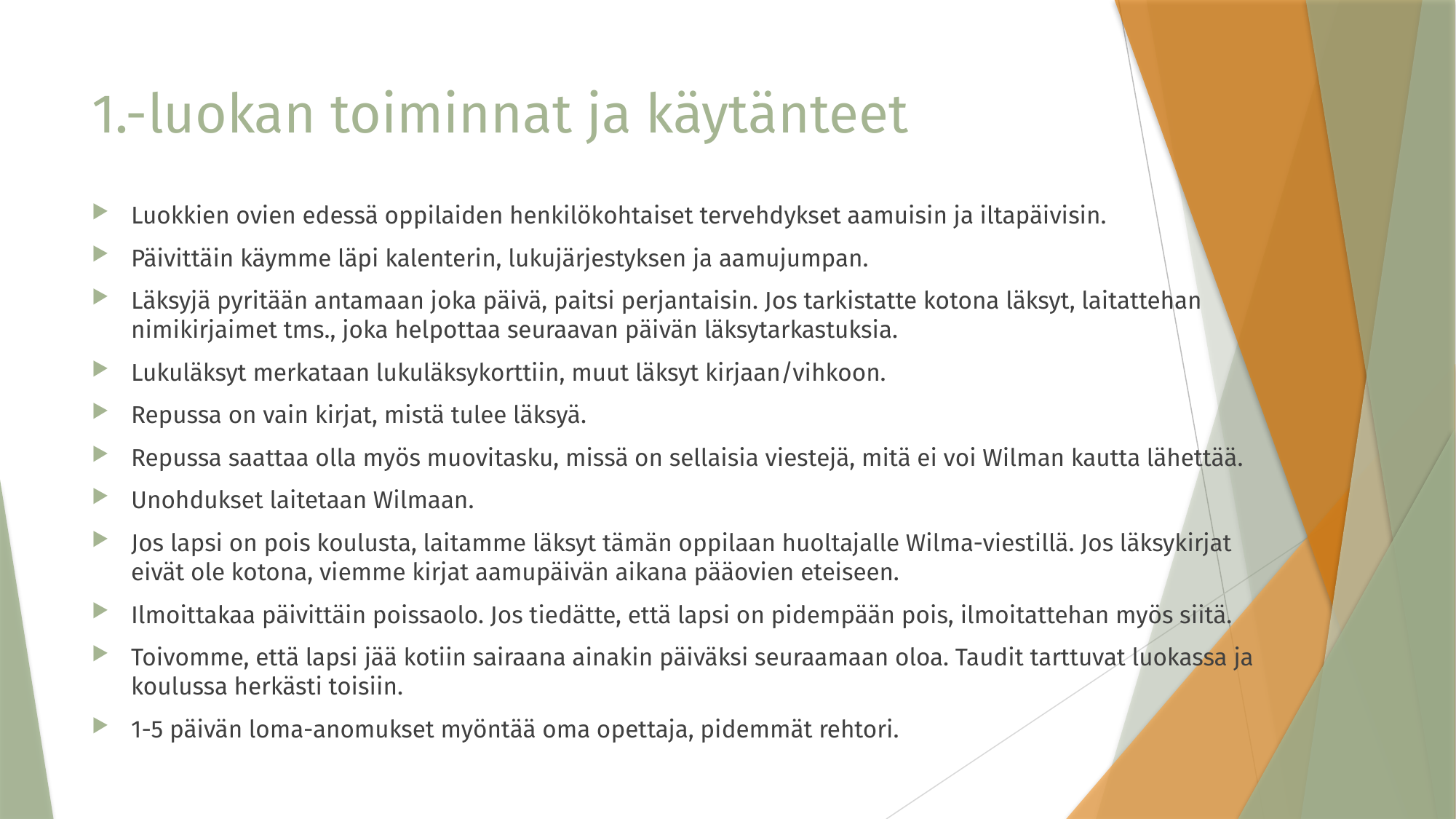

# 1.-luokan toiminnat ja käytänteet
Luokkien ovien edessä oppilaiden henkilökohtaiset tervehdykset aamuisin ja iltapäivisin.
Päivittäin käymme läpi kalenterin, lukujärjestyksen ja aamujumpan.
Läksyjä pyritään antamaan joka päivä, paitsi perjantaisin. Jos tarkistatte kotona läksyt, laitattehan nimikirjaimet tms., joka helpottaa seuraavan päivän läksytarkastuksia.
Lukuläksyt merkataan lukuläksykorttiin, muut läksyt kirjaan/vihkoon.
Repussa on vain kirjat, mistä tulee läksyä.
Repussa saattaa olla myös muovitasku, missä on sellaisia viestejä, mitä ei voi Wilman kautta lähettää.
Unohdukset laitetaan Wilmaan.
Jos lapsi on pois koulusta, laitamme läksyt tämän oppilaan huoltajalle Wilma-viestillä. Jos läksykirjat eivät ole kotona, viemme kirjat aamupäivän aikana pääovien eteiseen.
Ilmoittakaa päivittäin poissaolo. Jos tiedätte, että lapsi on pidempään pois, ilmoitattehan myös siitä.
Toivomme, että lapsi jää kotiin sairaana ainakin päiväksi seuraamaan oloa. Taudit tarttuvat luokassa ja koulussa herkästi toisiin.
1-5 päivän loma-anomukset myöntää oma opettaja, pidemmät rehtori.